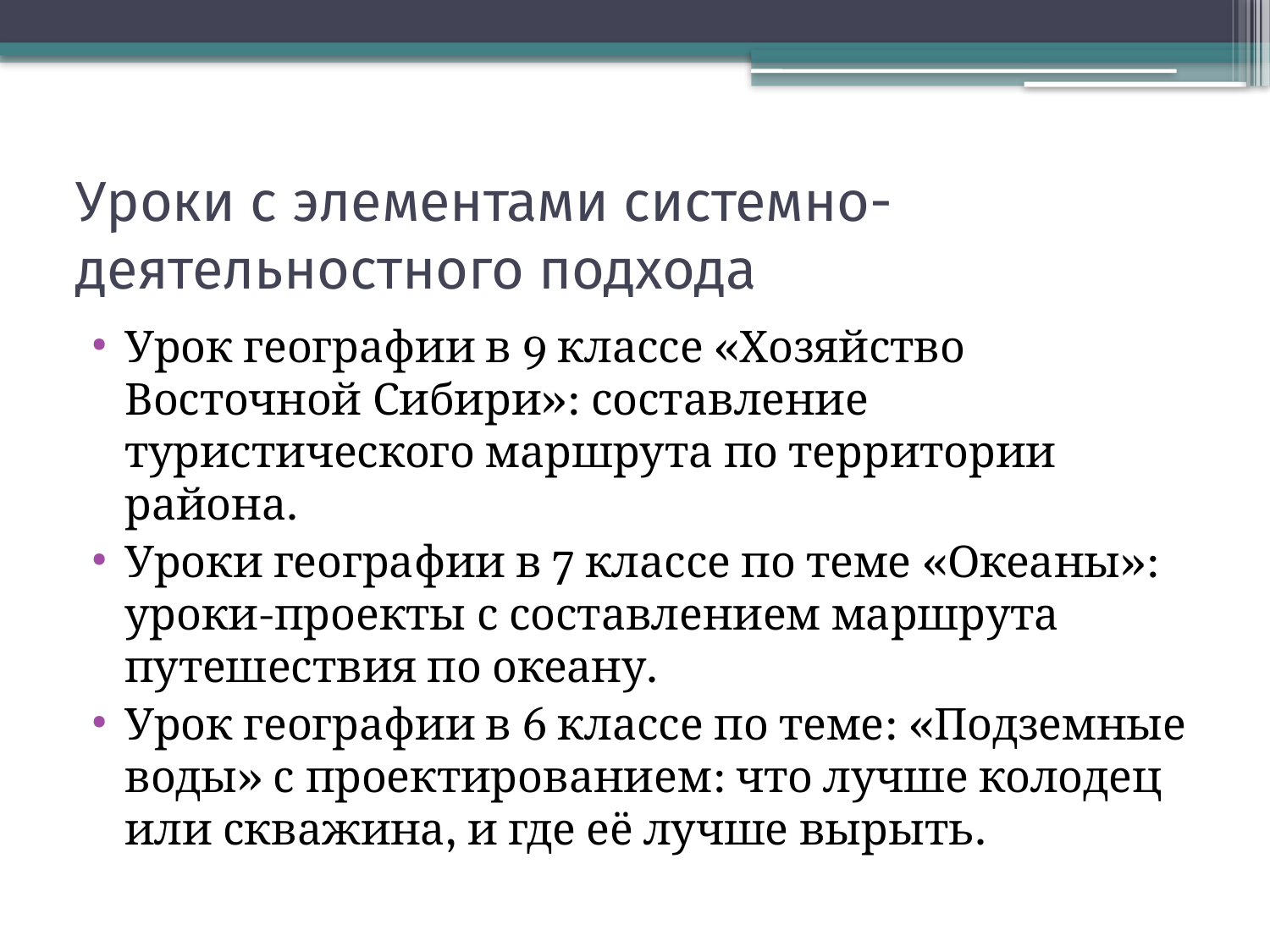

# Уроки с элементами системно-деятельностного подхода
Урок географии в 9 классе «Хозяйство Восточной Сибири»: составление туристического маршрута по территории района.
Уроки географии в 7 классе по теме «Океаны»: уроки-проекты с составлением маршрута путешествия по океану.
Урок географии в 6 классе по теме: «Подземные воды» с проектированием: что лучше колодец или скважина, и где её лучше вырыть.